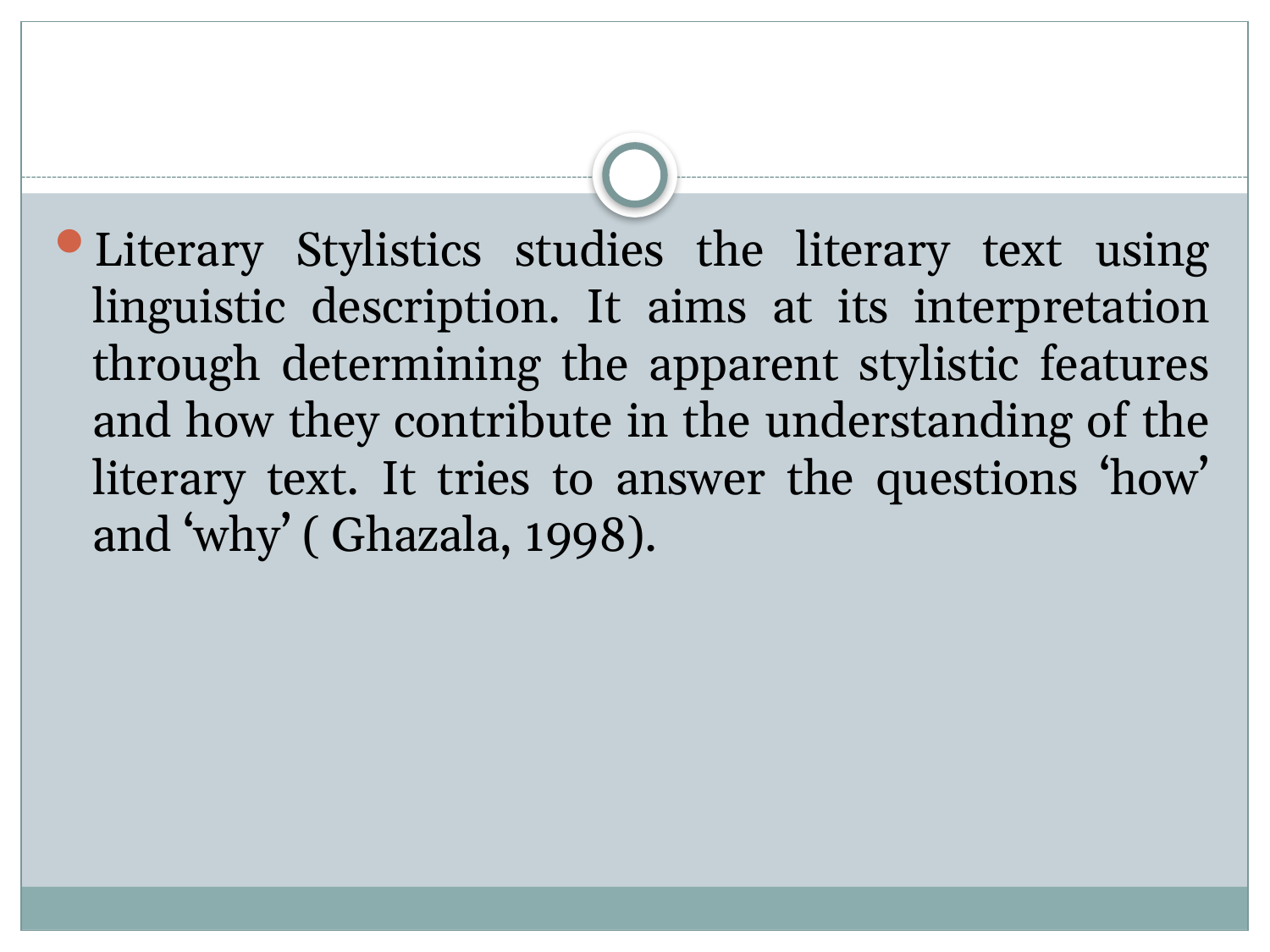

#
Literary Stylistics studies the literary text using linguistic description. It aims at its interpretation through determining the apparent stylistic features and how they contribute in the understanding of the literary text. It tries to answer the questions ‘how’ and ‘why’ ( Ghazala, 1998).